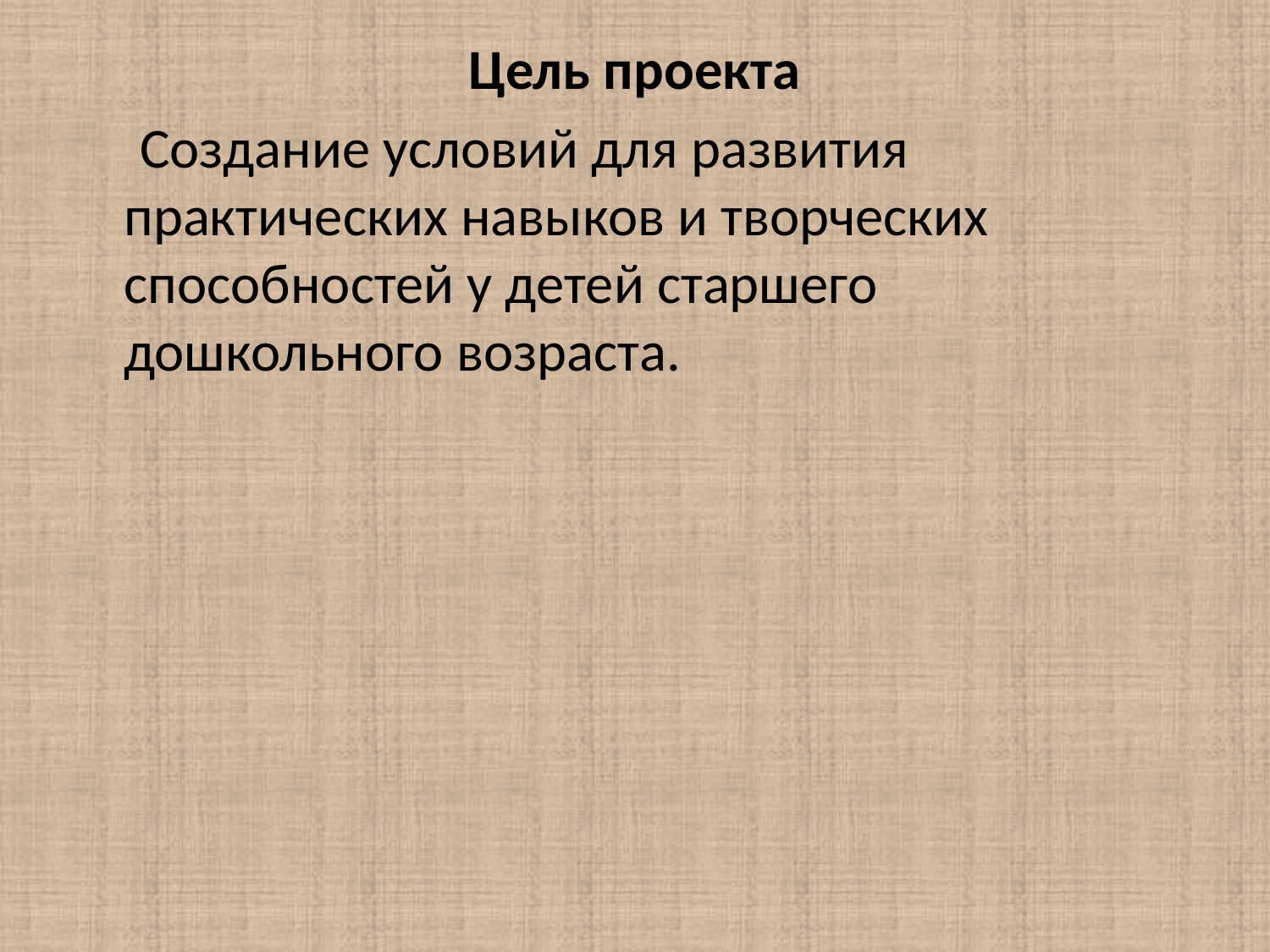

Цель проекта
     Создание условий для развития практических навыков и творческих способностей у детей старшего дошкольного возраста.
#